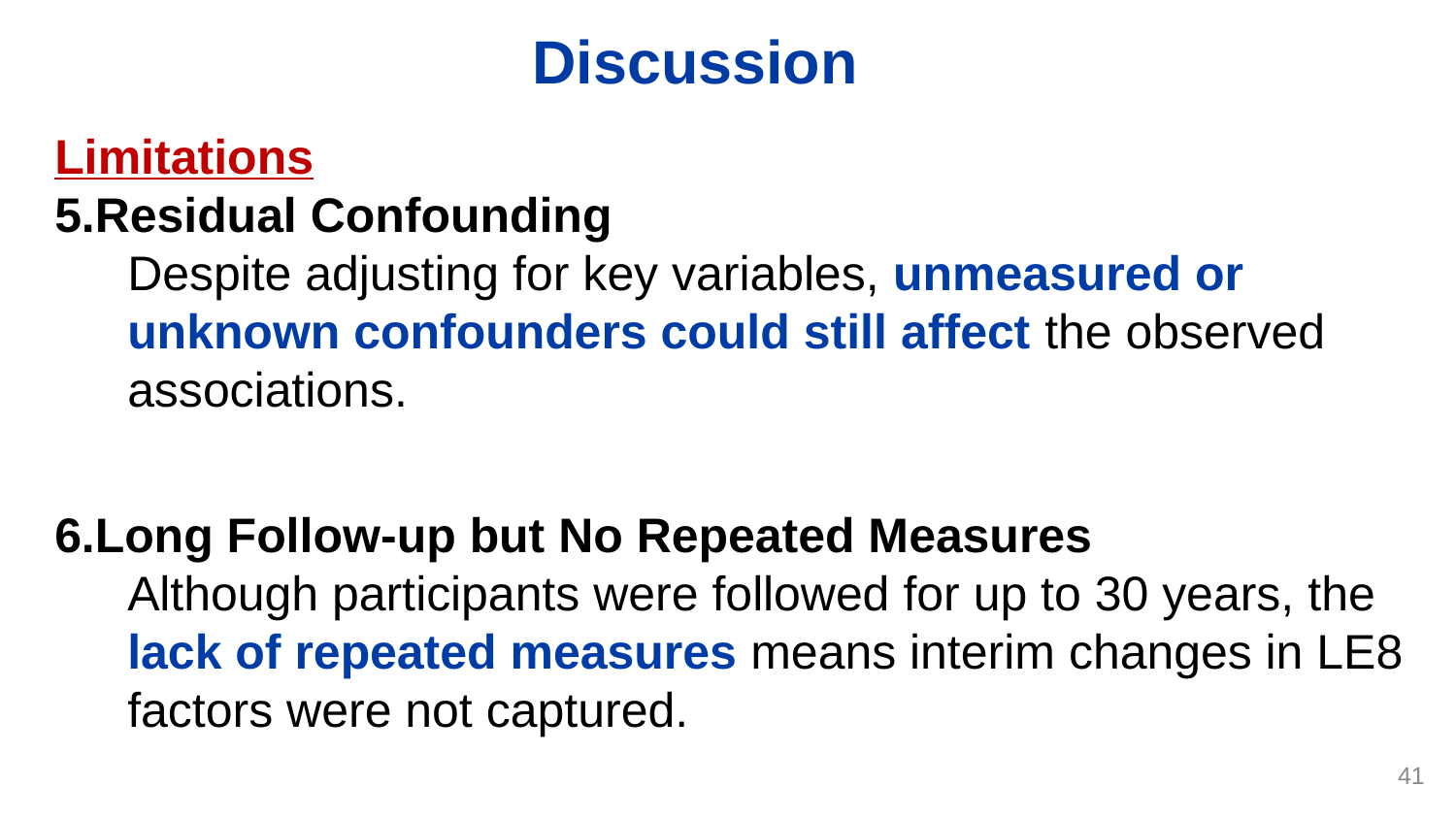

# Discussion
Limitations
Residual Confounding
Despite adjusting for key variables, unmeasured or unknown confounders could still affect the observed associations.

Long Follow-up but No Repeated Measures
Although participants were followed for up to 30 years, the lack of repeated measures means interim changes in LE8 factors were not captured.

41